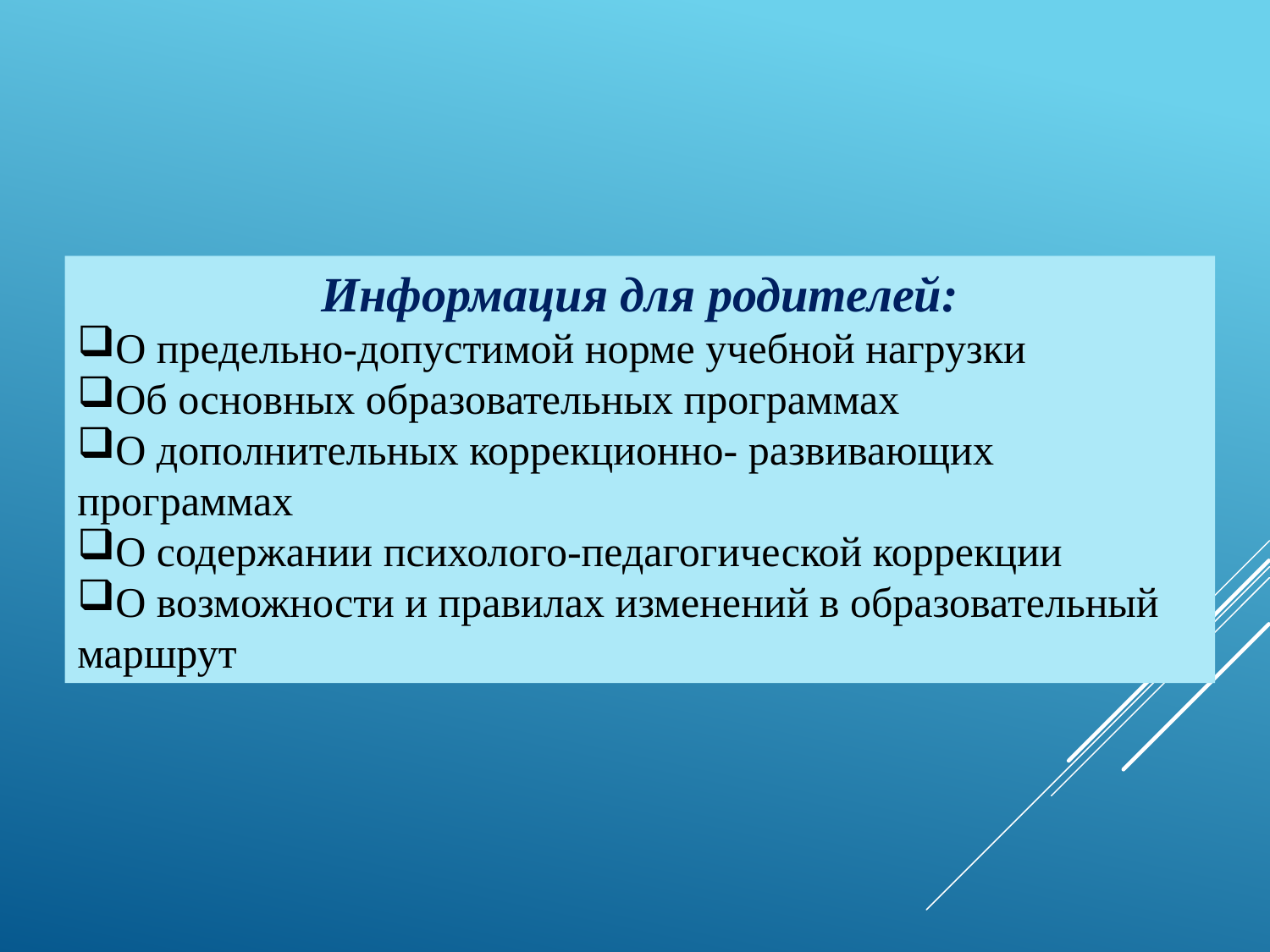

Информация для родителей:
О предельно-допустимой норме учебной нагрузки
Об основных образовательных программах
О дополнительных коррекционно- развивающих программах
О содержании психолого-педагогической коррекции
О возможности и правилах изменений в образовательный маршрут